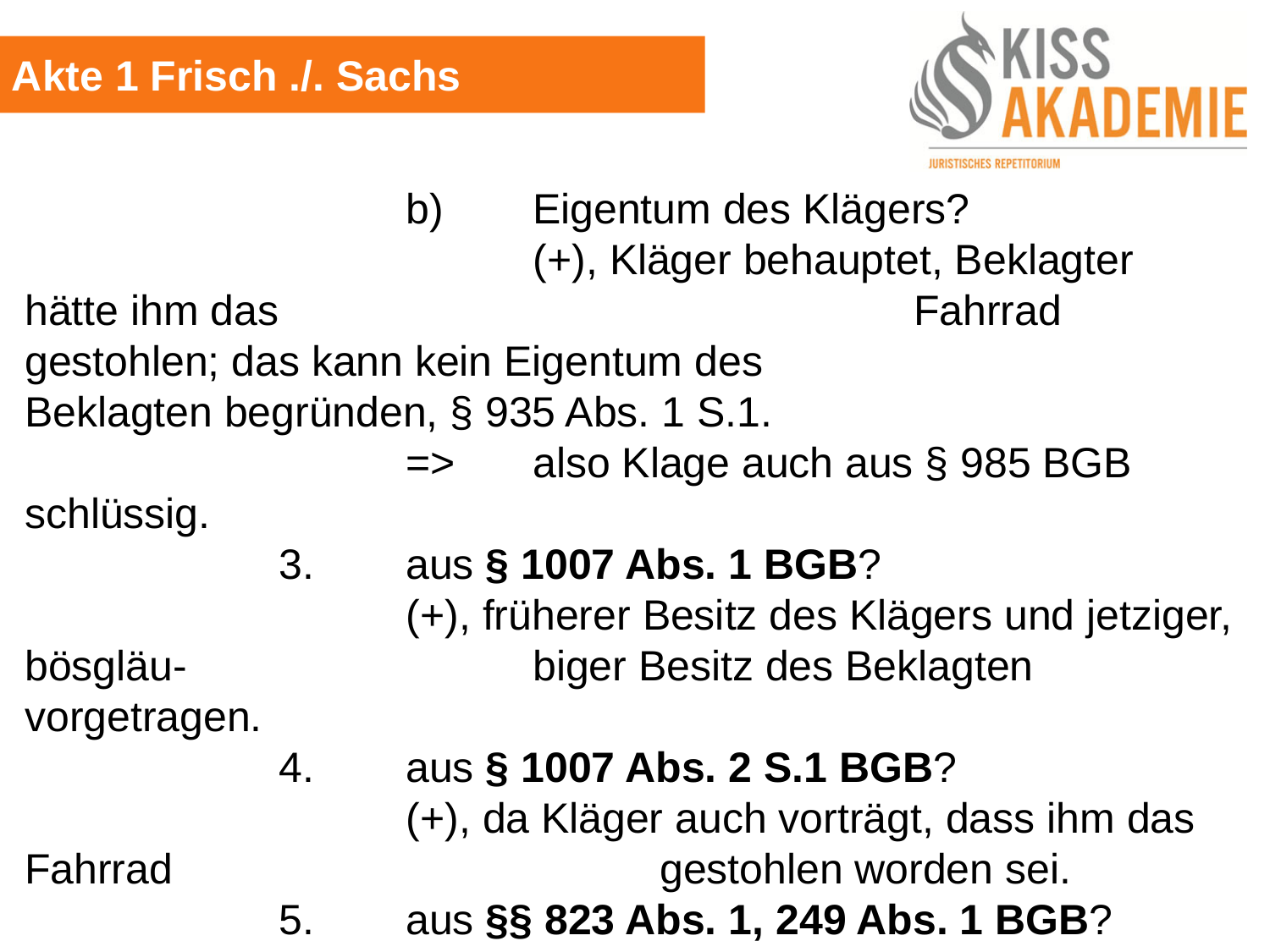

Akte 1 Frisch ./. Sachs

			b)	Eigentum des Klägers?
				(+), Kläger behauptet, Beklagter hätte ihm das 					Fahrrad gestohlen; das kann kein Eigentum des 				Beklagten begründen, § 935 Abs. 1 S.1.
			=>	also Klage auch aus § 985 BGB schlüssig.
		3.	aus § 1007 Abs. 1 BGB?
			(+), früherer Besitz des Klägers und jetziger, bösgläu-			biger Besitz des Beklagten vorgetragen.
		4.	aus § 1007 Abs. 2 S.1 BGB?
			(+), da Kläger auch vorträgt, dass ihm das Fahrrad				gestohlen worden sei.
		5.	aus §§ 823 Abs. 1, 249 Abs. 1 BGB?
			(+), da Kläger rechtswidrige und schuldhafte (s. § 828			Abs. 3 BGB) Eigentumsverletzung durch Beklagten				(= Diebstahl) behauptet.